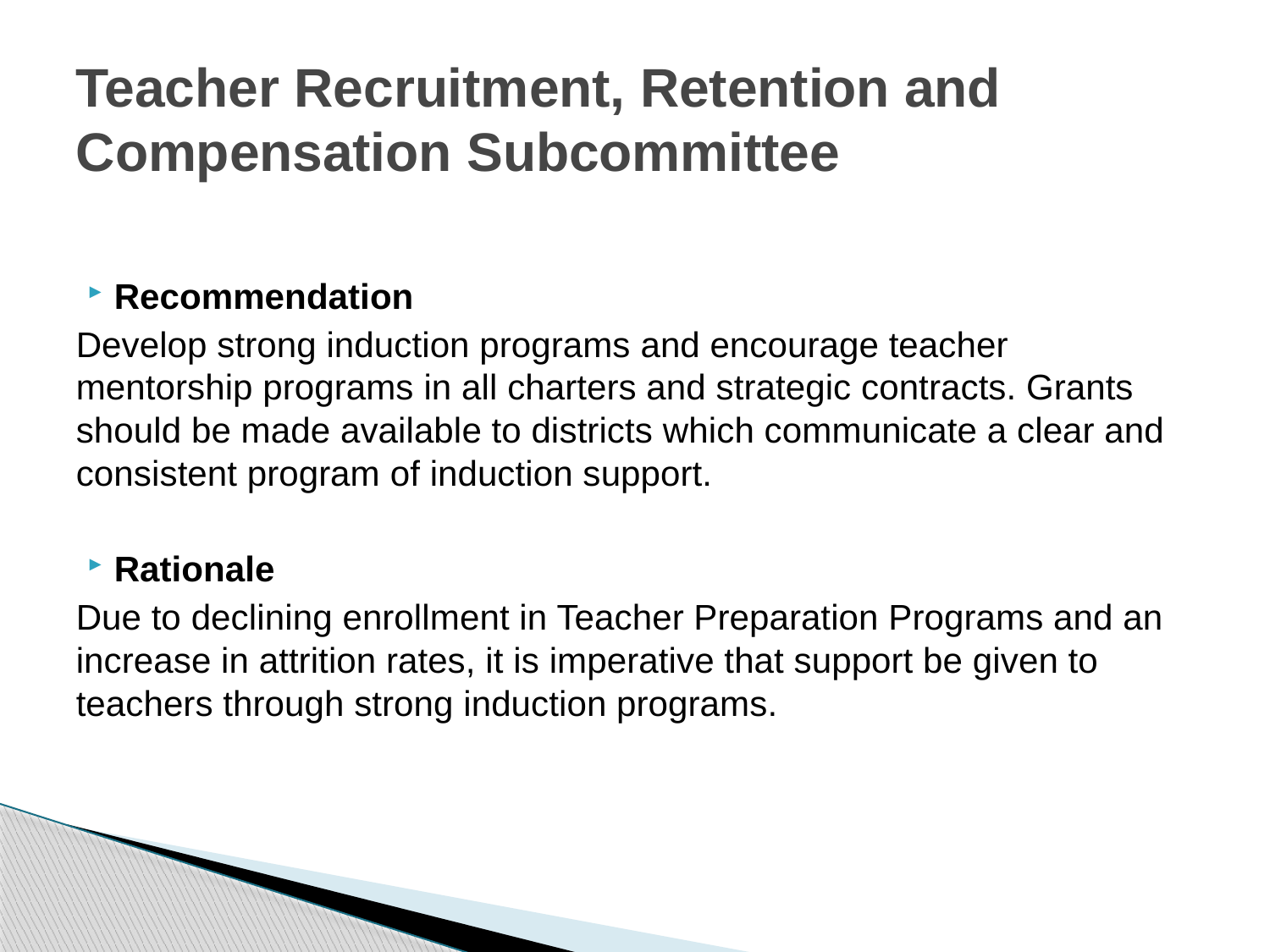

# Teacher Recruitment, Retention and Compensation Subcommittee
Recommendation
Develop strong induction programs and encourage teacher mentorship programs in all charters and strategic contracts. Grants should be made available to districts which communicate a clear and consistent program of induction support.

Rationale
Due to declining enrollment in Teacher Preparation Programs and an increase in attrition rates, it is imperative that support be given to teachers through strong induction programs.